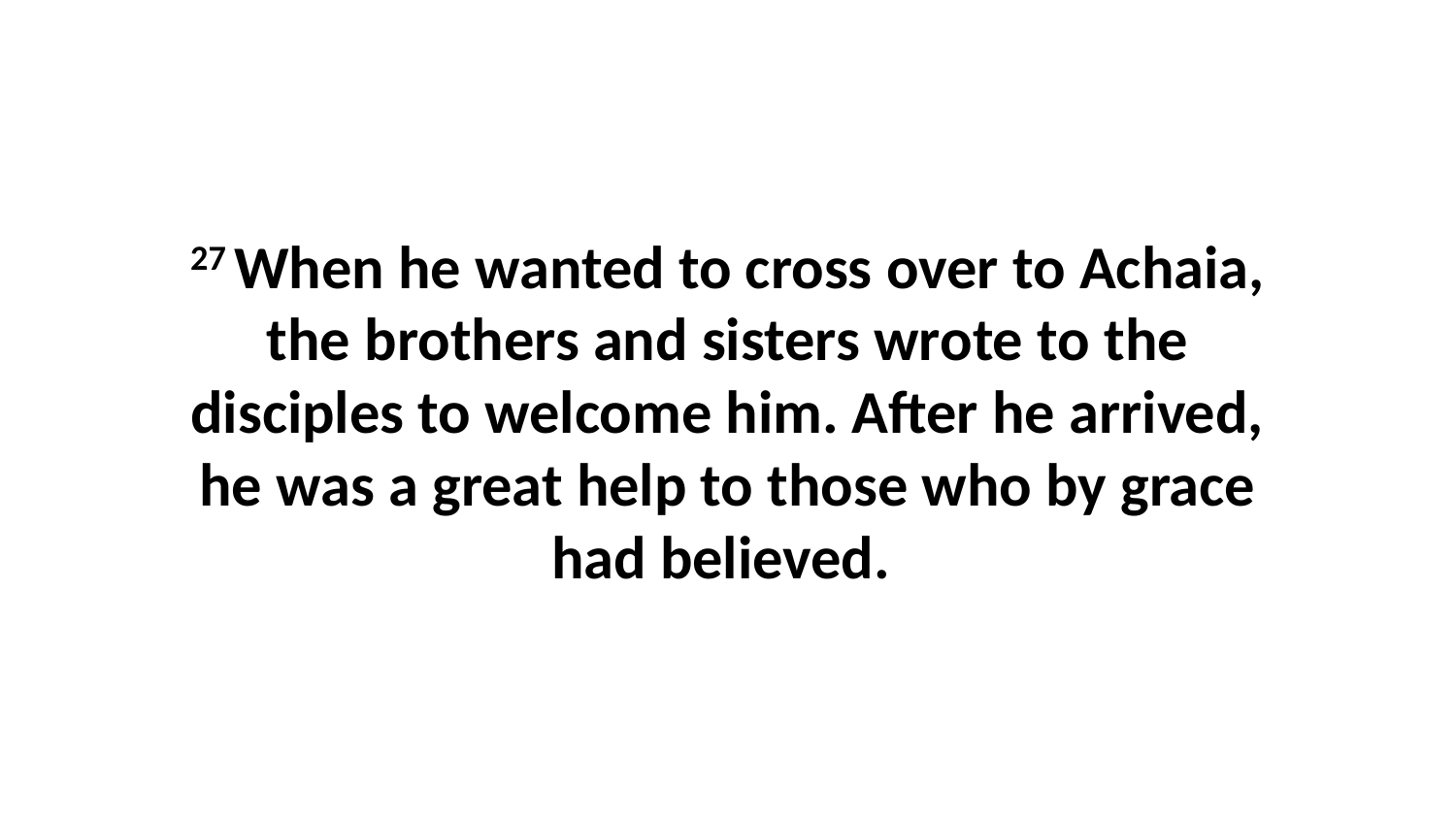

27 When he wanted to cross over to Achaia, the brothers and sisters wrote to the disciples to welcome him. After he arrived, he was a great help to those who by grace had believed.